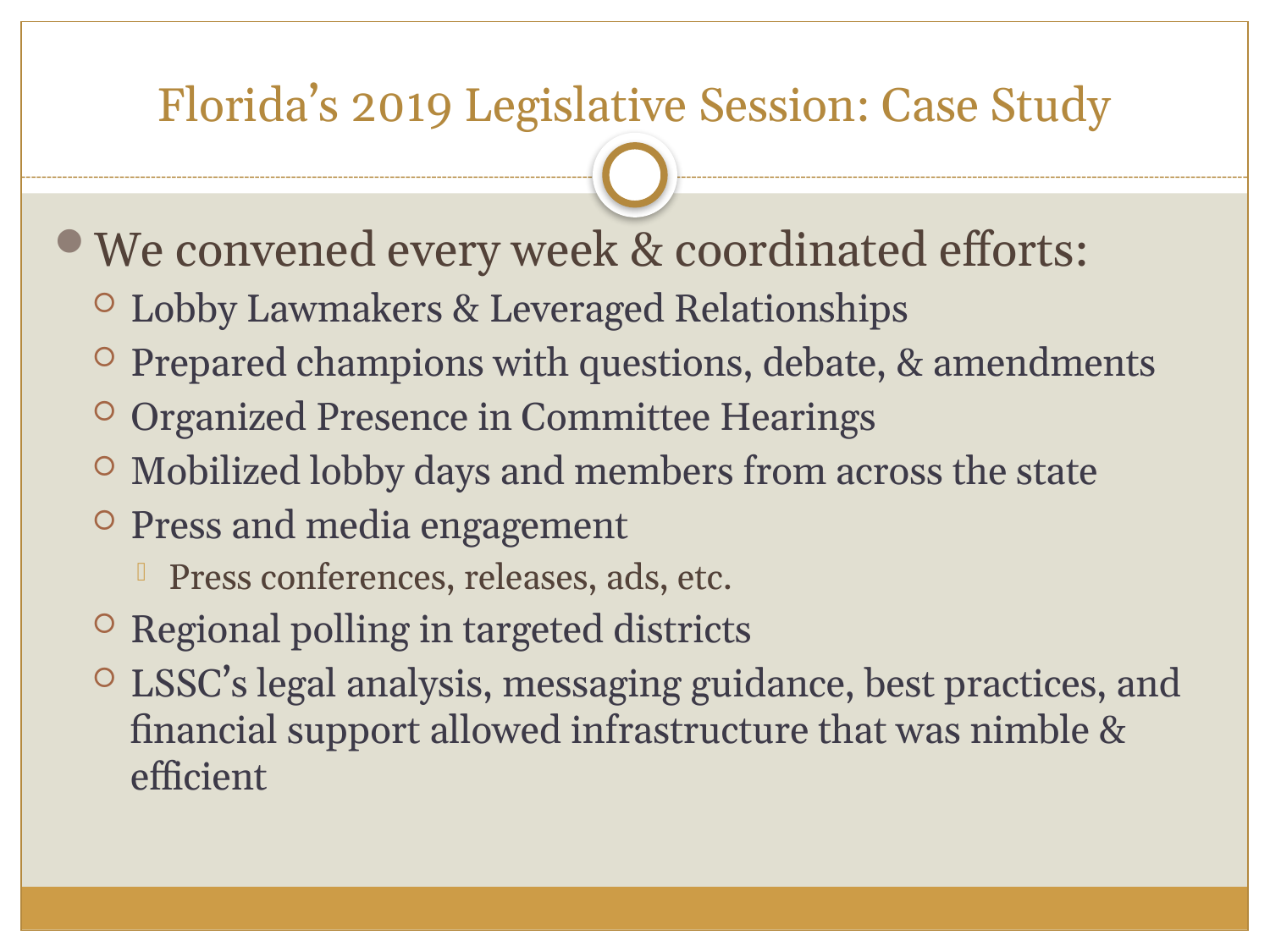

# Florida’s 2019 Legislative Session: Case Study
We convened every week & coordinated efforts:
Lobby Lawmakers & Leveraged Relationships
Prepared champions with questions, debate, & amendments
Organized Presence in Committee Hearings
Mobilized lobby days and members from across the state
Press and media engagement
Press conferences, releases, ads, etc.
Regional polling in targeted districts
LSSC’s legal analysis, messaging guidance, best practices, and financial support allowed infrastructure that was nimble & efficient